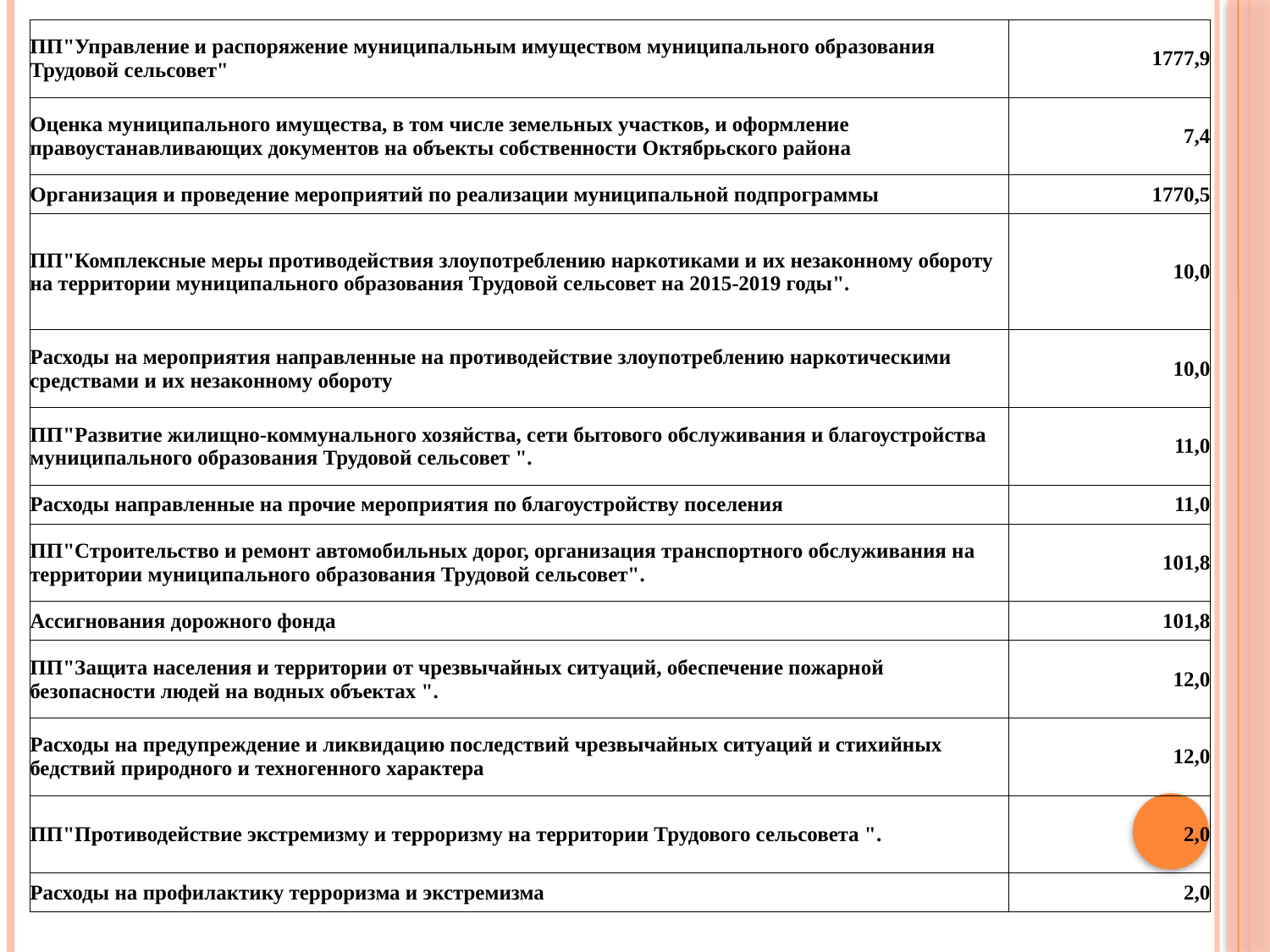

| ПП"Управление и распоряжение муниципальным имуществом муниципального образования Трудовой сельсовет" | 1777,9 |
| --- | --- |
| Оценка муниципального имущества, в том числе земельных участков, и оформление правоустанавливающих документов на объекты собственности Октябрьского района | 7,4 |
| Организация и проведение мероприятий по реализации муниципальной подпрограммы | 1770,5 |
| ПП"Комплексные меры противодействия злоупотреблению наркотиками и их незаконному обороту на территории муниципального образования Трудовой сельсовет на 2015-2019 годы". | 10,0 |
| Расходы на мероприятия направленные на противодействие злоупотреблению наркотическими средствами и их незаконному обороту | 10,0 |
| ПП"Развитие жилищно-коммунального хозяйства, сети бытового обслуживания и благоустройства муниципального образования Трудовой сельсовет ". | 11,0 |
| Расходы направленные на прочие мероприятия по благоустройству поселения | 11,0 |
| ПП"Строительство и ремонт автомобильных дорог, организация транспортного обслуживания на территории муниципального образования Трудовой сельсовет". | 101,8 |
| Ассигнования дорожного фонда | 101,8 |
| ПП"Защита населения и территории от чрезвычайных ситуаций, обеспечение пожарной безопасности людей на водных объектах ". | 12,0 |
| Расходы на предупреждение и ликвидацию последствий чрезвычайных ситуаций и стихийных бедствий природного и техногенного характера | 12,0 |
| ПП"Противодействие экстремизму и терроризму на территории Трудового сельсовета ". | 2,0 |
| Расходы на профилактику терроризма и экстремизма | 2,0 |